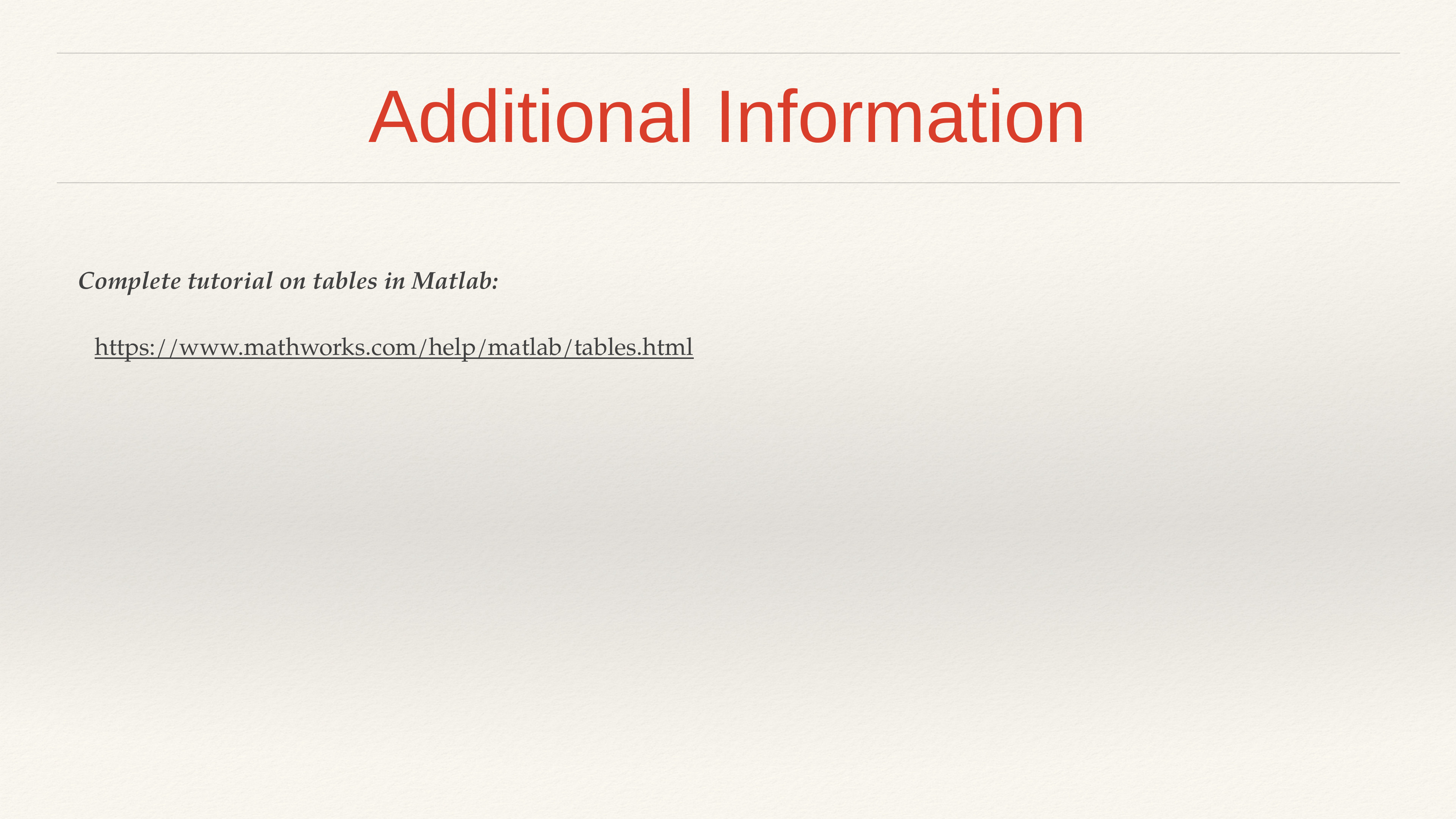

# Additional Information
Complete tutorial on tables in Matlab:
https://www.mathworks.com/help/matlab/tables.html